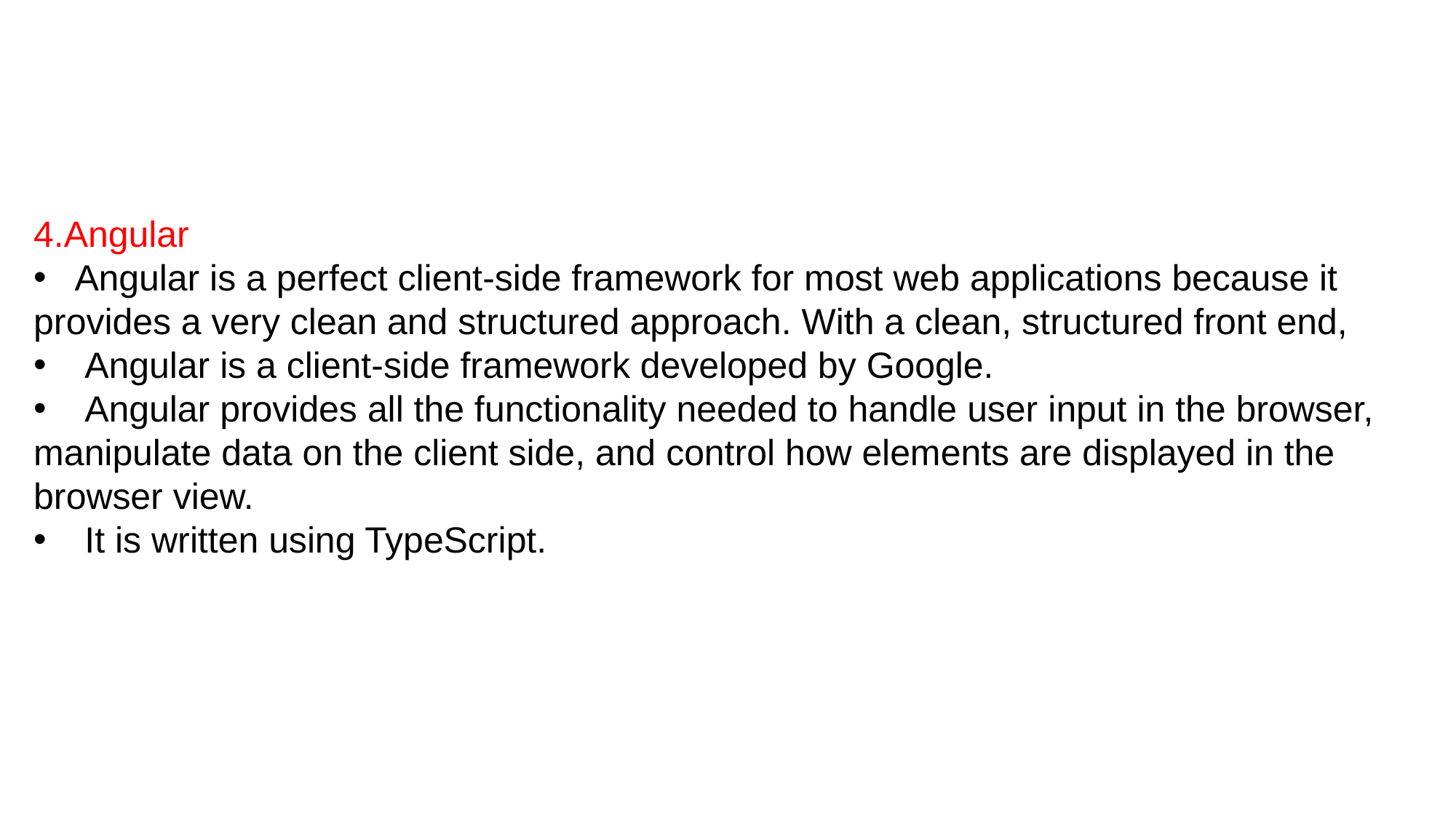

4.Angular
Angular is a perfect client-side framework for most web applications because it
provides a very clean and structured approach. With a clean, structured front end,
 Angular is a client-side framework developed by Google.
 Angular provides all the functionality needed to handle user input in the browser,
manipulate data on the client side, and control how elements are displayed in the
browser view.
 It is written using TypeScript.